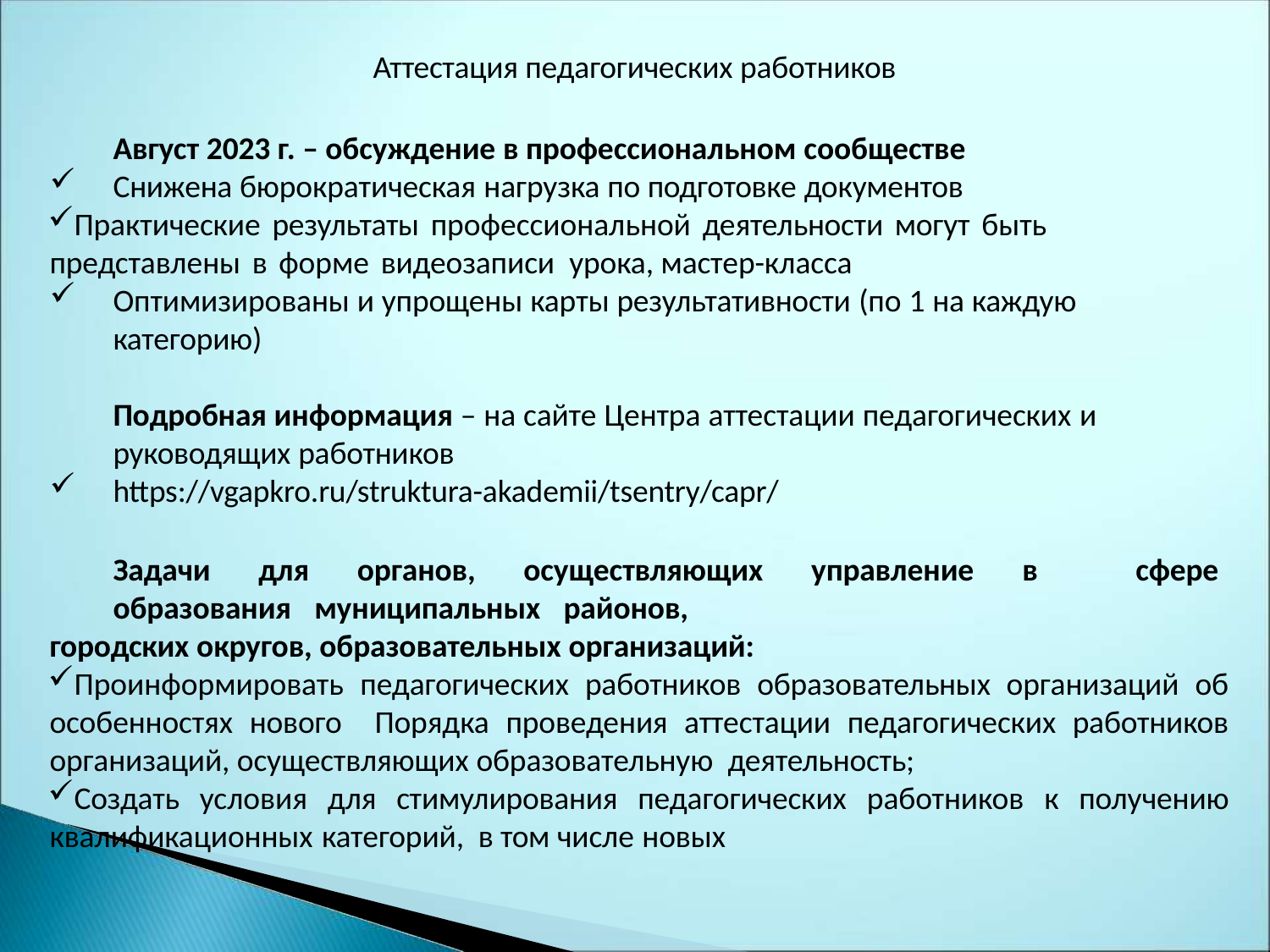

# Аттестация педагогических работников
Август 2023 г. – обсуждение в профессиональном сообществе
Снижена бюрократическая нагрузка по подготовке документов
Практические результаты профессиональной деятельности могут быть представлены в форме видеозаписи  урока, мастер-класса
Оптимизированы и упрощены карты результативности (по 1 на каждую категорию)

Подробная информация – на сайте Центра аттестации педагогических и руководящих работников
https://vgapkro.ru/struktura-akademii/tsentry/capr/

Задачи для органов, осуществляющих управление в   сфере образования муниципальных районов,
городских округов, образовательных организаций:
Проинформировать педагогических работников образовательных организаций об особенностях нового  Порядка проведения аттестации педагогических работников организаций, осуществляющих образовательную  деятельность;
Создать условия для стимулирования педагогических работников к получению квалификационных категорий,  в том числе новых